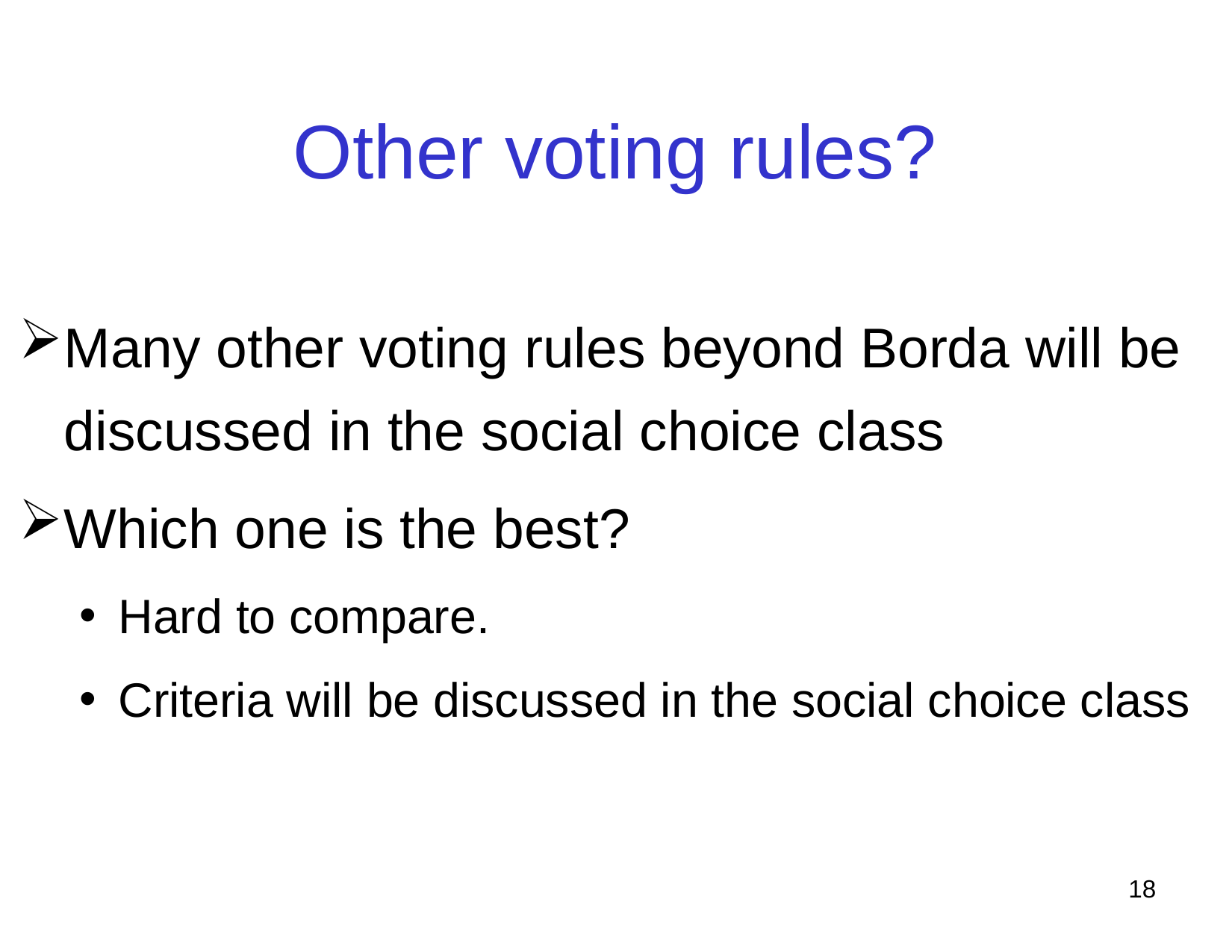

# Other voting rules?
Many other voting rules beyond Borda will be discussed in the social choice class
Which one is the best?
Hard to compare.
Criteria will be discussed in the social choice class
18